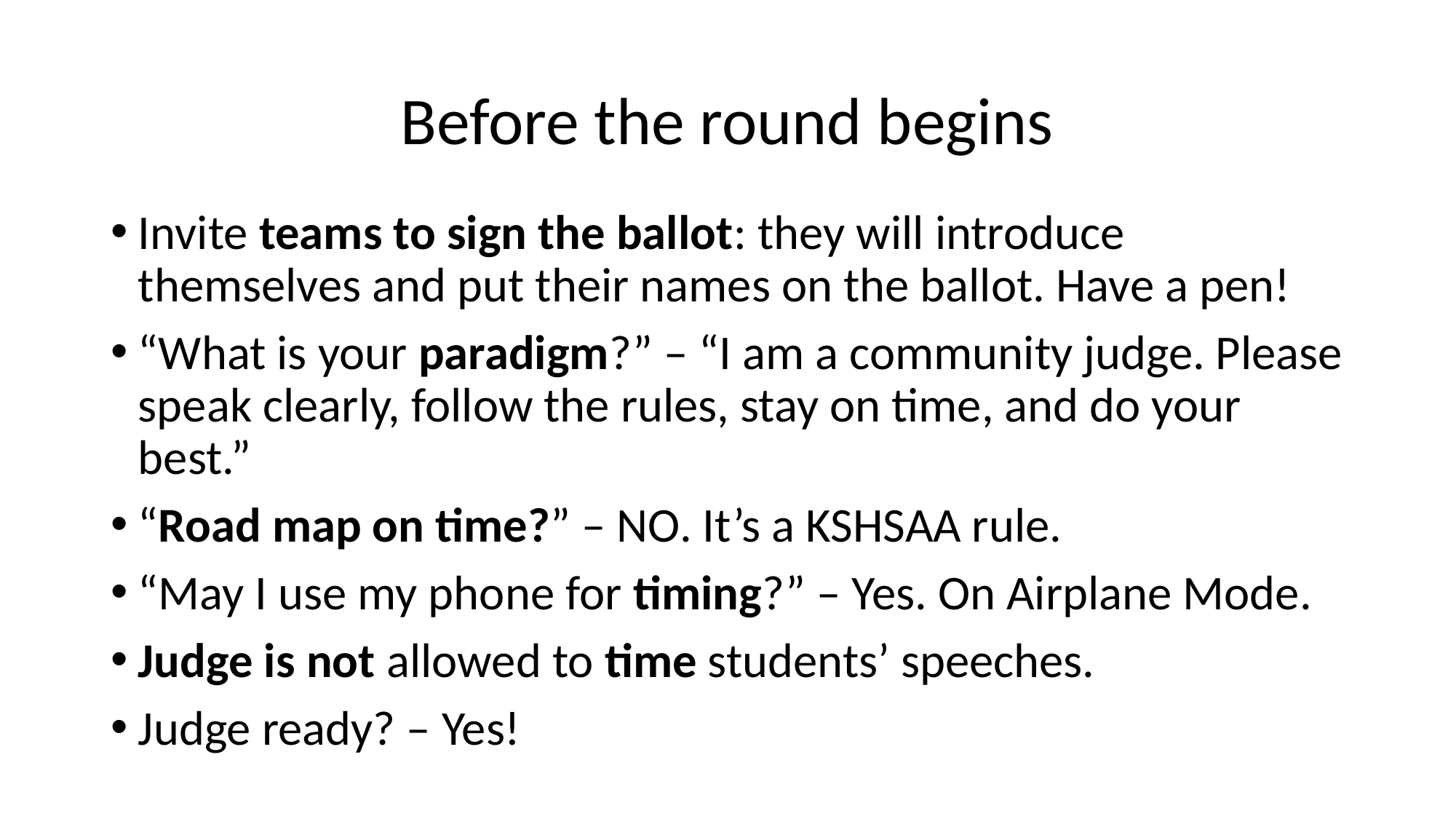

# Before the round begins
Invite teams to sign the ballot: they will introduce themselves and put their names on the ballot. Have a pen!
“What is your paradigm?” – “I am a community judge. Please speak clearly, follow the rules, stay on time, and do your best.”
“Road map on time?” – NO. It’s a KSHSAA rule.
“May I use my phone for timing?” – Yes. On Airplane Mode.
Judge is not allowed to time students’ speeches.
Judge ready? – Yes!